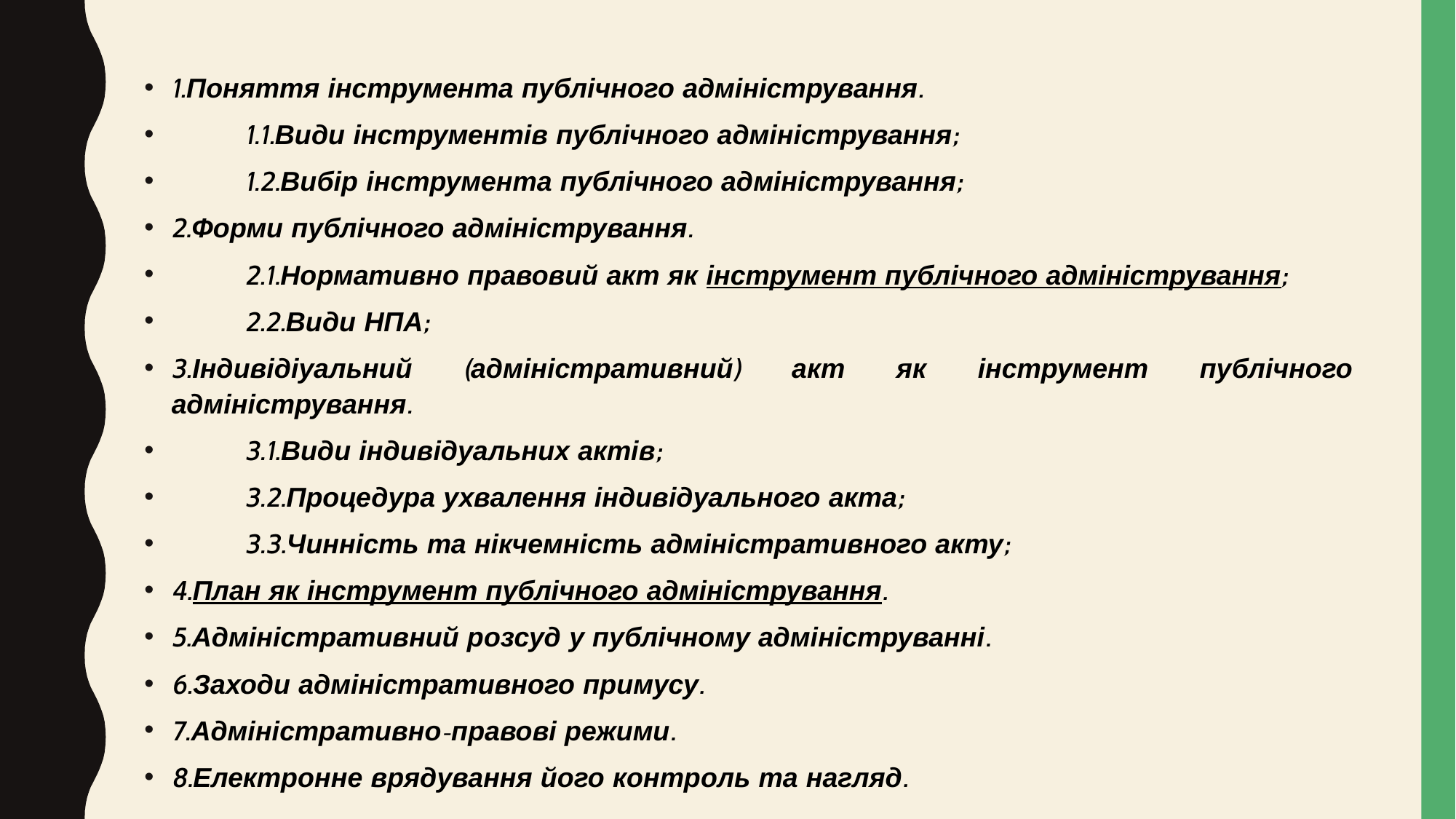

1.Поняття інструмента публічного адміністрування.
         1.1.Види інструментів публічного адміністрування;
         1.2.Вибір інструмента публічного адміністрування;
2.Форми публічного адміністрування.
         2.1.Нормативно правовий акт як інструмент публічного адміністрування;
         2.2.Види НПА;
3.Індивідіуальний (адміністративний) акт як інструмент публічного адміністрування.
         3.1.Види індивідуальних актів;
         3.2.Процедура ухвалення індивідуального акта;
         3.3.Чинність та нікчемність адміністративного акту;
4.План як інструмент публічного адміністрування.
5.Адміністративний розсуд у публічному адмініструванні.
6.Заходи адміністративного примусу.
7.Адміністративно-правові режими.
8.Електронне врядування його контроль та нагляд.